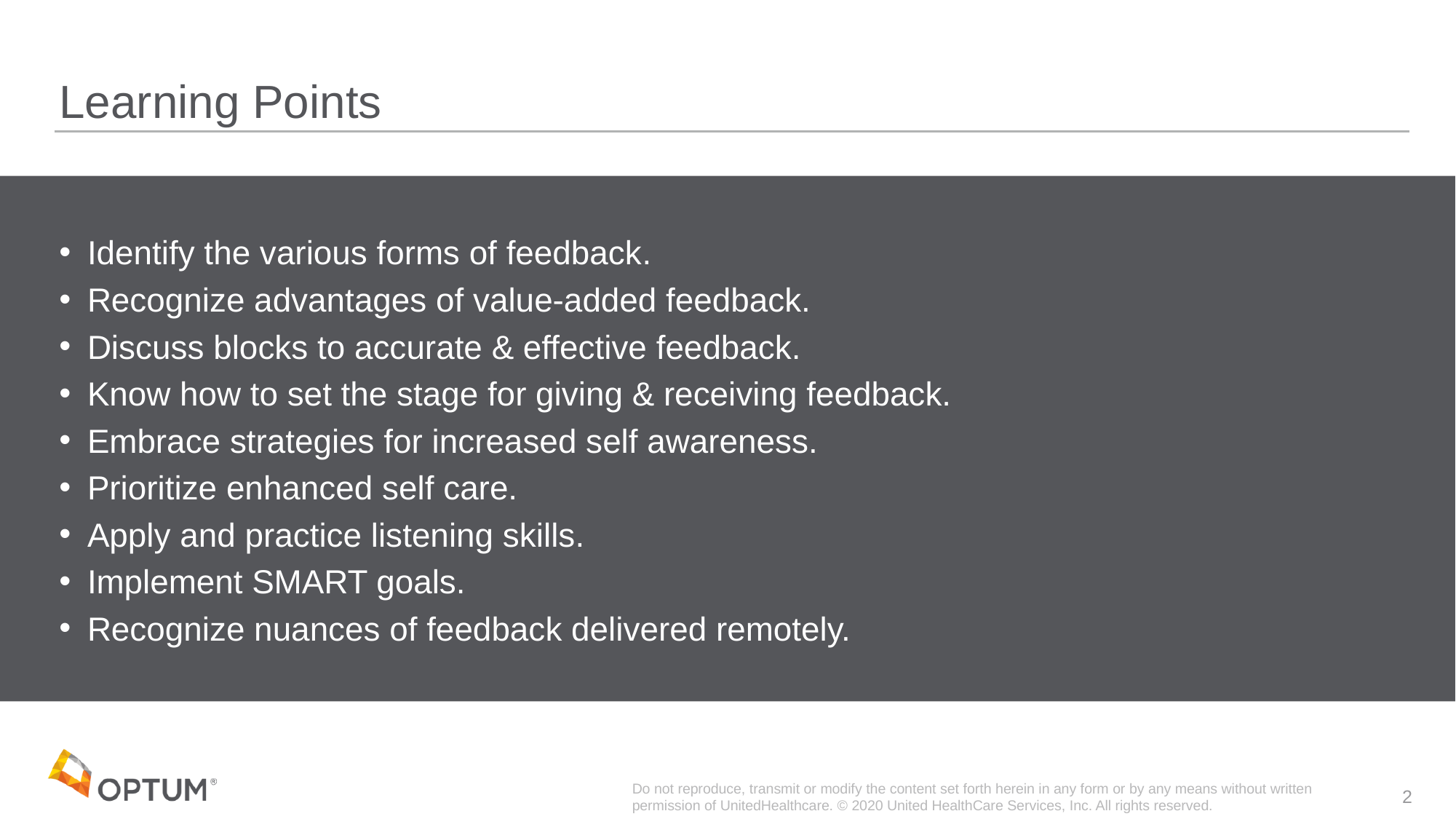

# Learning Points

Identify the various forms of feedback.
Recognize advantages of value-added feedback.
Discuss blocks to accurate & effective feedback.
Know how to set the stage for giving & receiving feedback.
Embrace strategies for increased self awareness.
Prioritize enhanced self care.
Apply and practice listening skills.
Implement SMART goals.
Recognize nuances of feedback delivered remotely.
Do not reproduce, transmit or modify the content set forth herein in any form or by any means without written permission of UnitedHealthcare. © 2020 United HealthCare Services, Inc. All rights reserved.
2